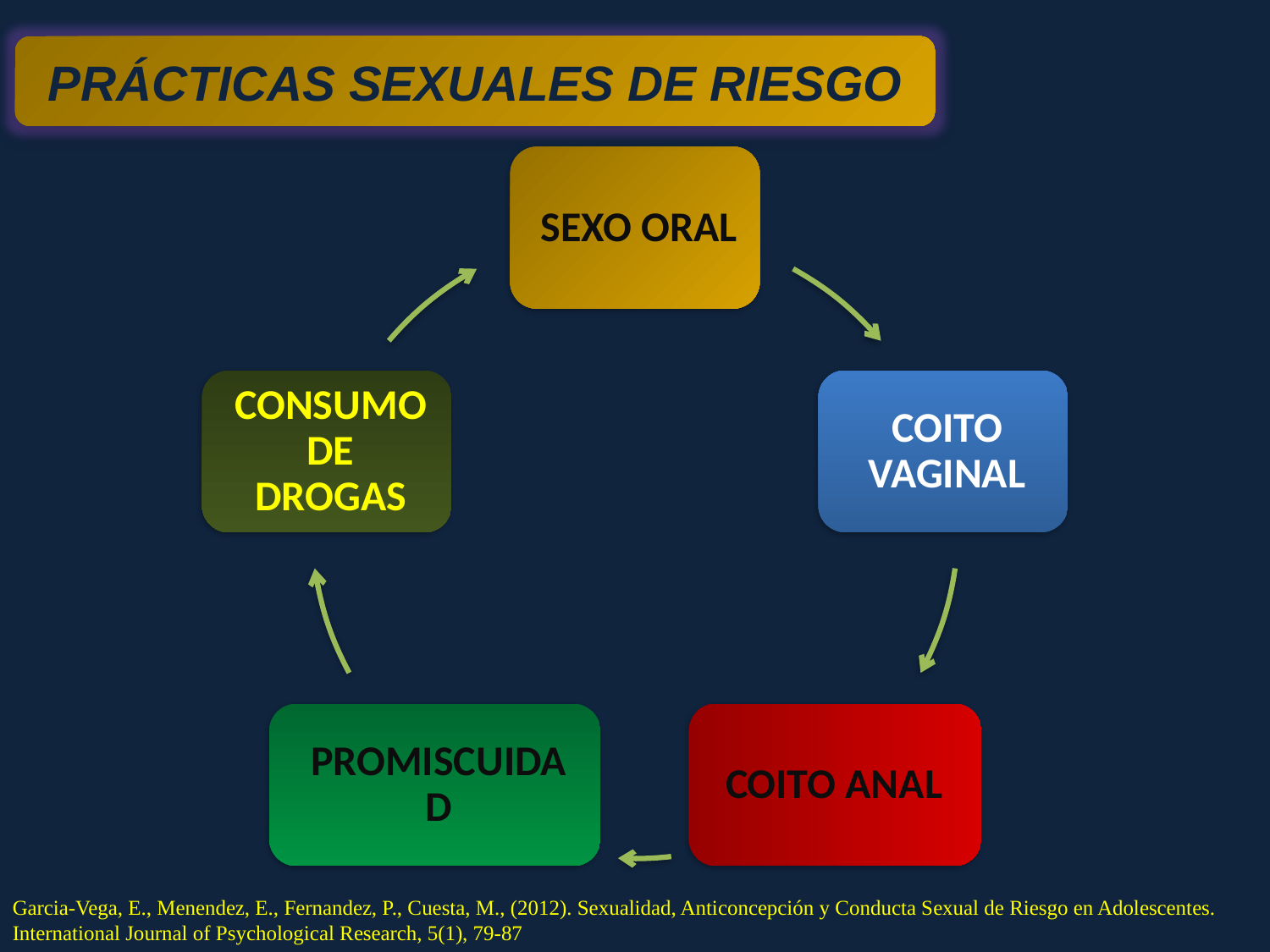

PRÁCTICAS SEXUALES DE RIESGO
SEXO ORAL
COITO VAGINAL
COITO ANAL
PROMISCUIDAD
CONSUMO DE DROGAS
Garcia-Vega, E., Menendez, E., Fernandez, P., Cuesta, M., (2012). Sexualidad, Anticoncepción y Conducta Sexual de Riesgo en Adolescentes. International Journal of Psychological Research, 5(1), 79-87